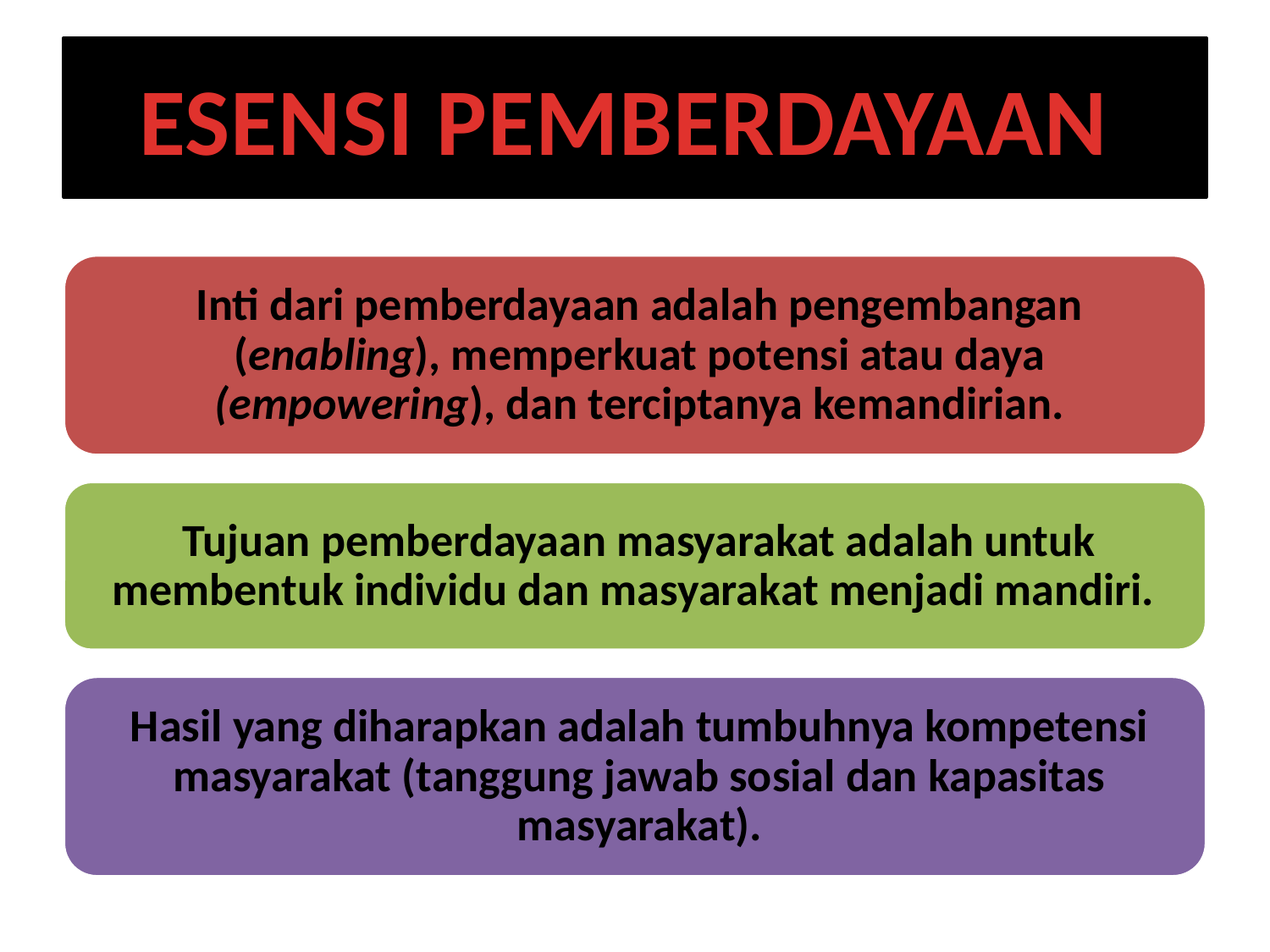

# ESENSI PEMBERDAYAAN
Inti dari pemberdayaan adalah pengembangan (enabling), memperkuat potensi atau daya (empowering), dan terciptanya kemandirian.
Tujuan pemberdayaan masyarakat adalah untuk membentuk individu dan masyarakat menjadi mandiri.
Hasil yang diharapkan adalah tumbuhnya kompetensi masyarakat (tanggung jawab sosial dan kapasitas masyarakat).